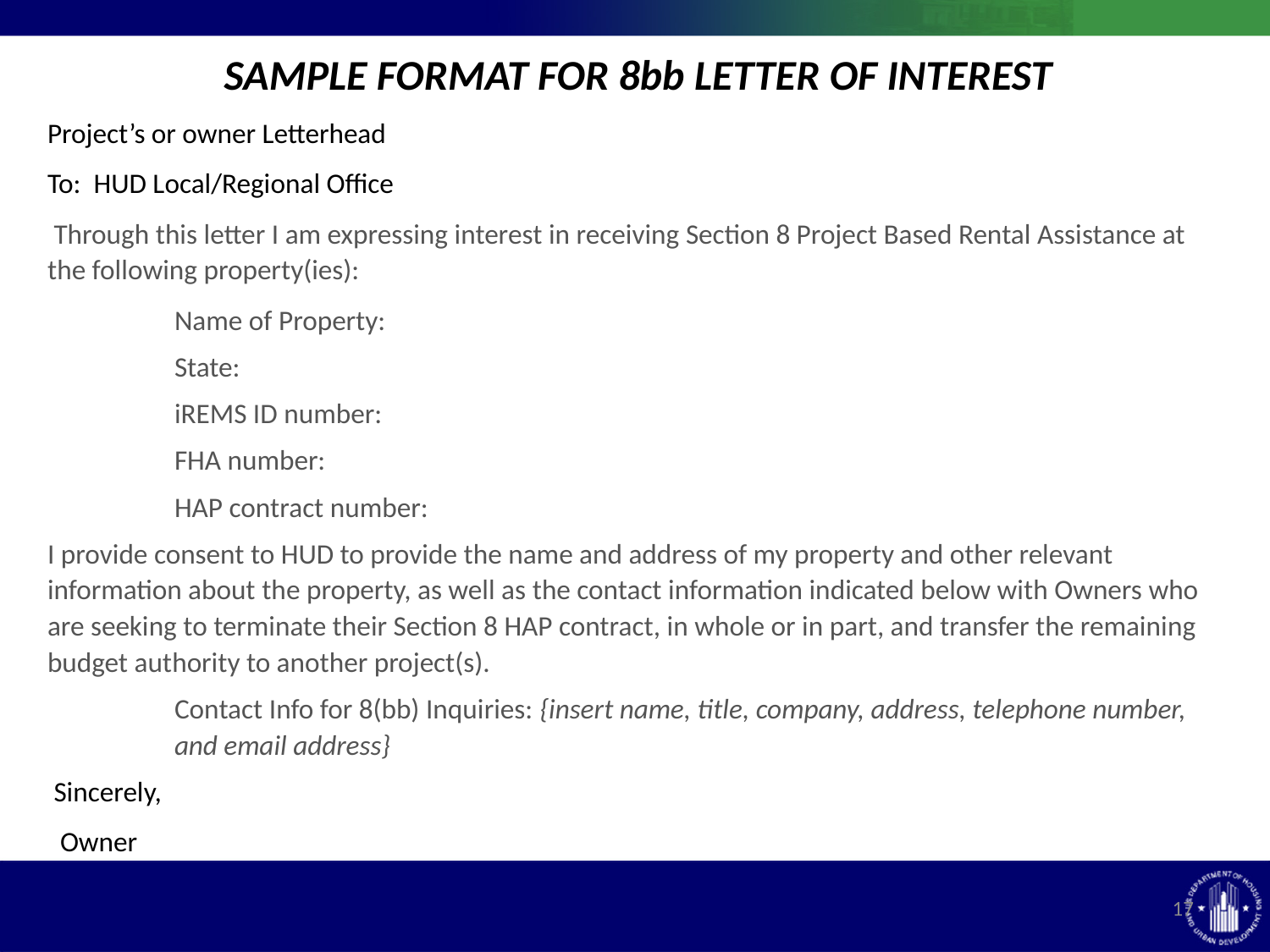

SAMPLE FORMAT FOR 8bb LETTER OF INTEREST
Project’s or owner Letterhead
To:  HUD Local/Regional Office
 Through this letter I am expressing interest in receiving Section 8 Project Based Rental Assistance at the following property(ies):
Name of Property:
State:
iREMS ID number:
FHA number:
HAP contract number:
I provide consent to HUD to provide the name and address of my property and other relevant information about the property, as well as the contact information indicated below with Owners who are seeking to terminate their Section 8 HAP contract, in whole or in part, and transfer the remaining budget authority to another project(s).
Contact Info for 8(bb) Inquiries: {insert name, title, company, address, telephone number, and email address}
 Sincerely,
  Owner
17